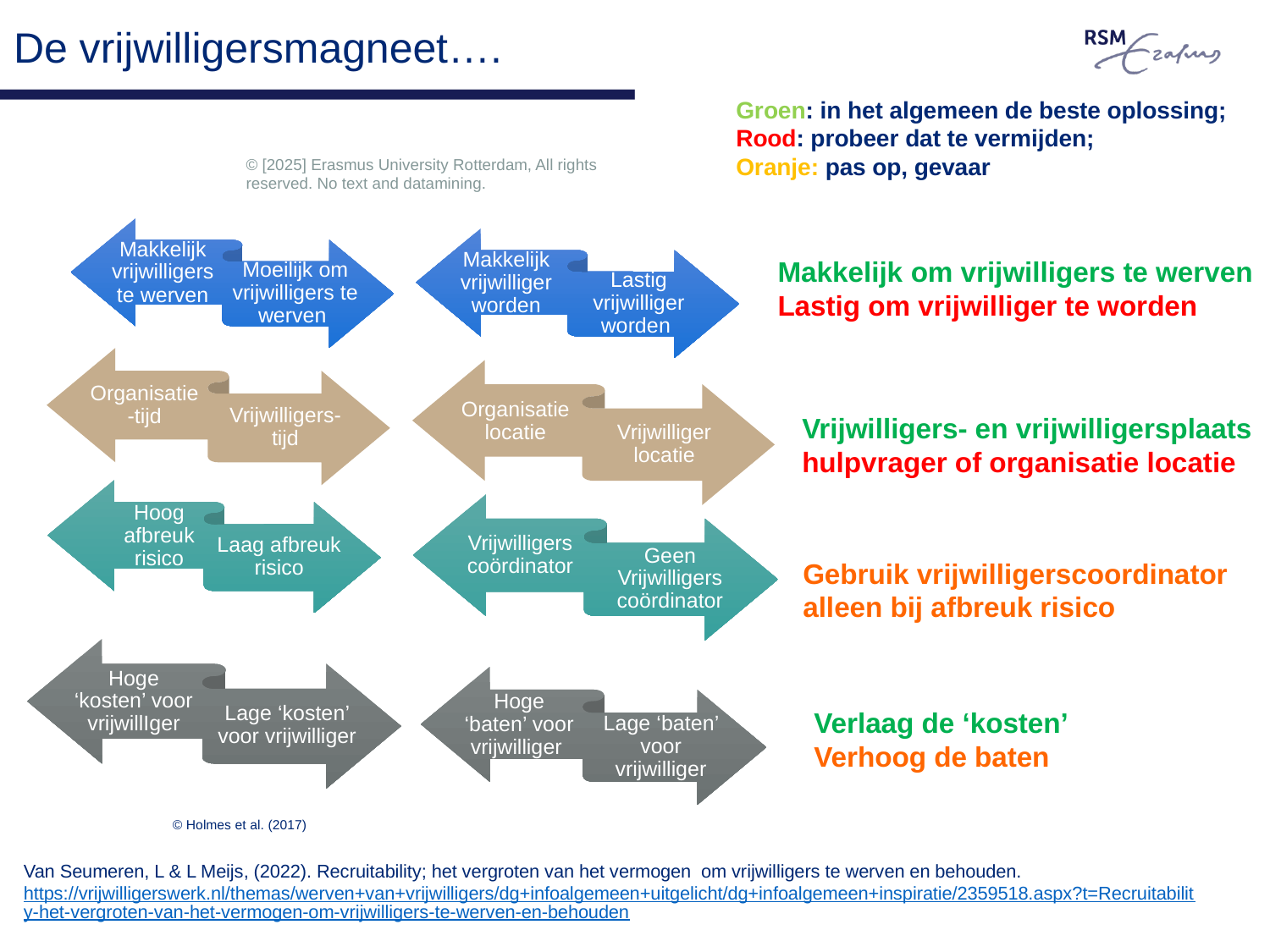

# De vrijwilligersmagneet….
Groen: in het algemeen de beste oplossing;
Rood: probeer dat te vermijden;
Oranje: pas op, gevaar
© [2025] Erasmus University Rotterdam, All rights reserved. No text and datamining.
Makkelijk vrijwilligers te werven
Moeilijk om vrijwilligers te werven
Makkelijk vrijwilliger worden
Lastig vrijwilliger worden
Makkelijk om vrijwilligers te werven
Lastig om vrijwilliger te worden
Organisatie-tijd
Vrijwilligers-tijd
Organisatie locatie
Vrijwilliger locatie
Vrijwilligers- en vrijwilligersplaats
hulpvrager of organisatie locatie
Hoog afbreuk risico
Laag afbreuk risico
Vrijwilligers coördinator
Geen Vrijwilligers coördinator
Gebruik vrijwilligerscoordinator
alleen bij afbreuk risico
Hoge ‘kosten’ voor vrijwillIger
Lage ‘kosten’ voor vrijwilliger
Hoge ‘baten’ voor vrijwilliger
Lage ‘baten’ voor vrijwilliger
Verlaag de ‘kosten’
Verhoog de baten
© Holmes et al. (2017)
Van Seumeren, L & L Meijs, (2022). Recruitability; het vergroten van het vermogen  om vrijwilligers te werven en behouden.
https://vrijwilligerswerk.nl/themas/werven+van+vrijwilligers/dg+infoalgemeen+uitgelicht/dg+infoalgemeen+inspiratie/2359518.aspx?t=Recruitability-het-vergroten-van-het-vermogen-om-vrijwilligers-te-werven-en-behouden